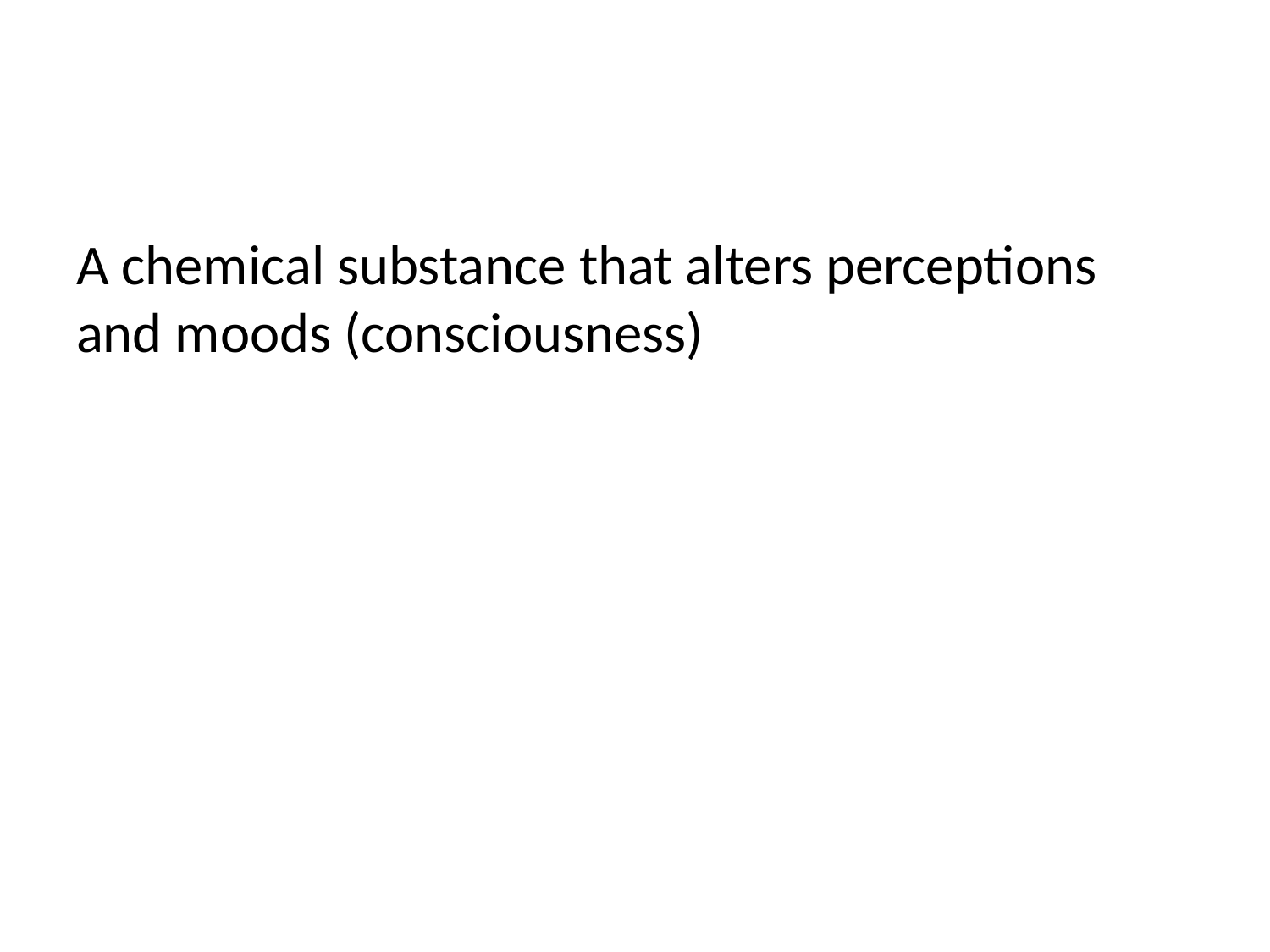

#
A chemical substance that alters perceptions and moods (consciousness)